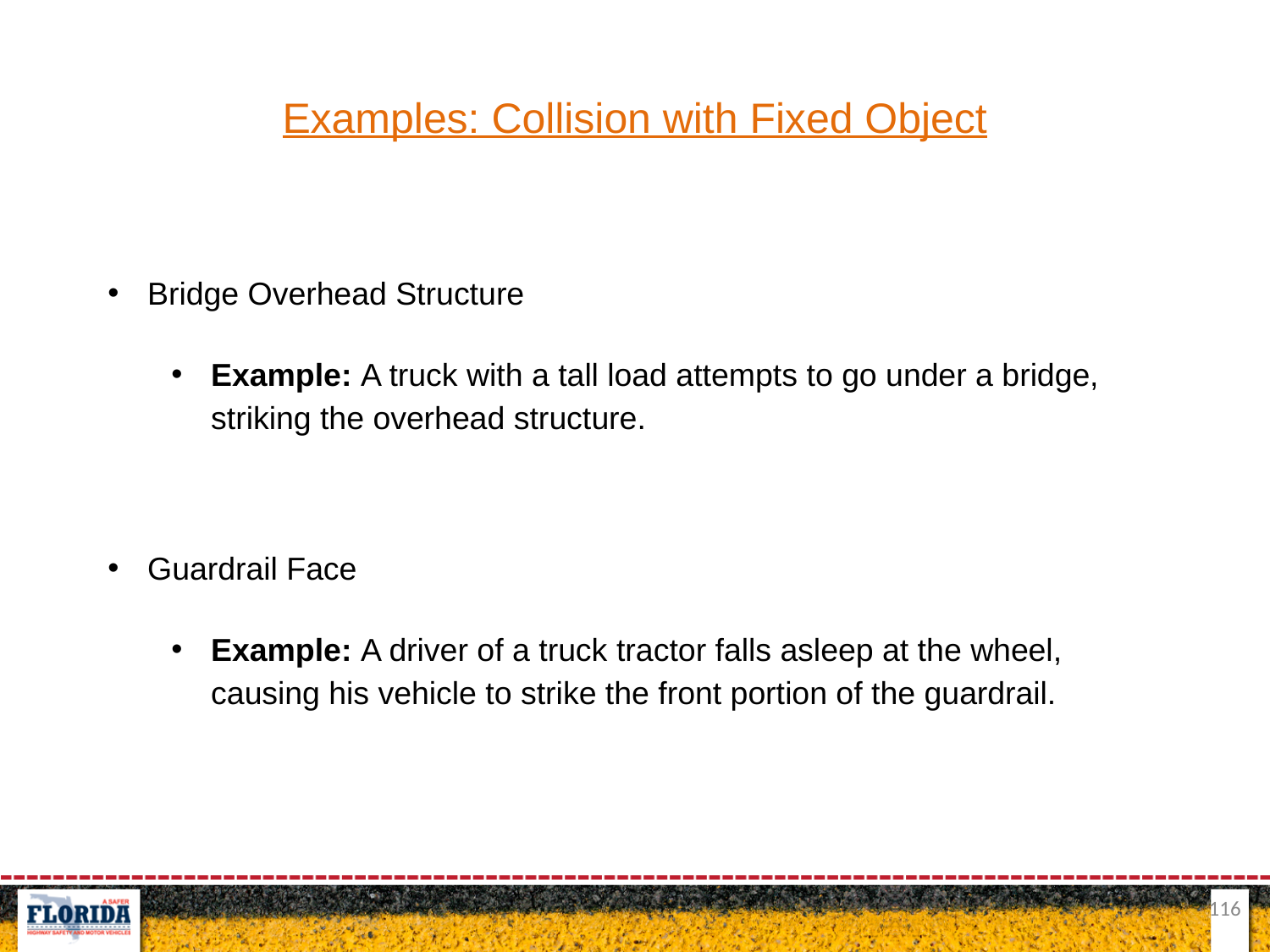

Examples: Collision with Fixed Object
Bridge Overhead Structure

Example: A truck with a tall load attempts to go under a bridge, striking the overhead structure.
Guardrail Face

Example: A driver of a truck tractor falls asleep at the wheel, causing his vehicle to strike the front portion of the guardrail.
116